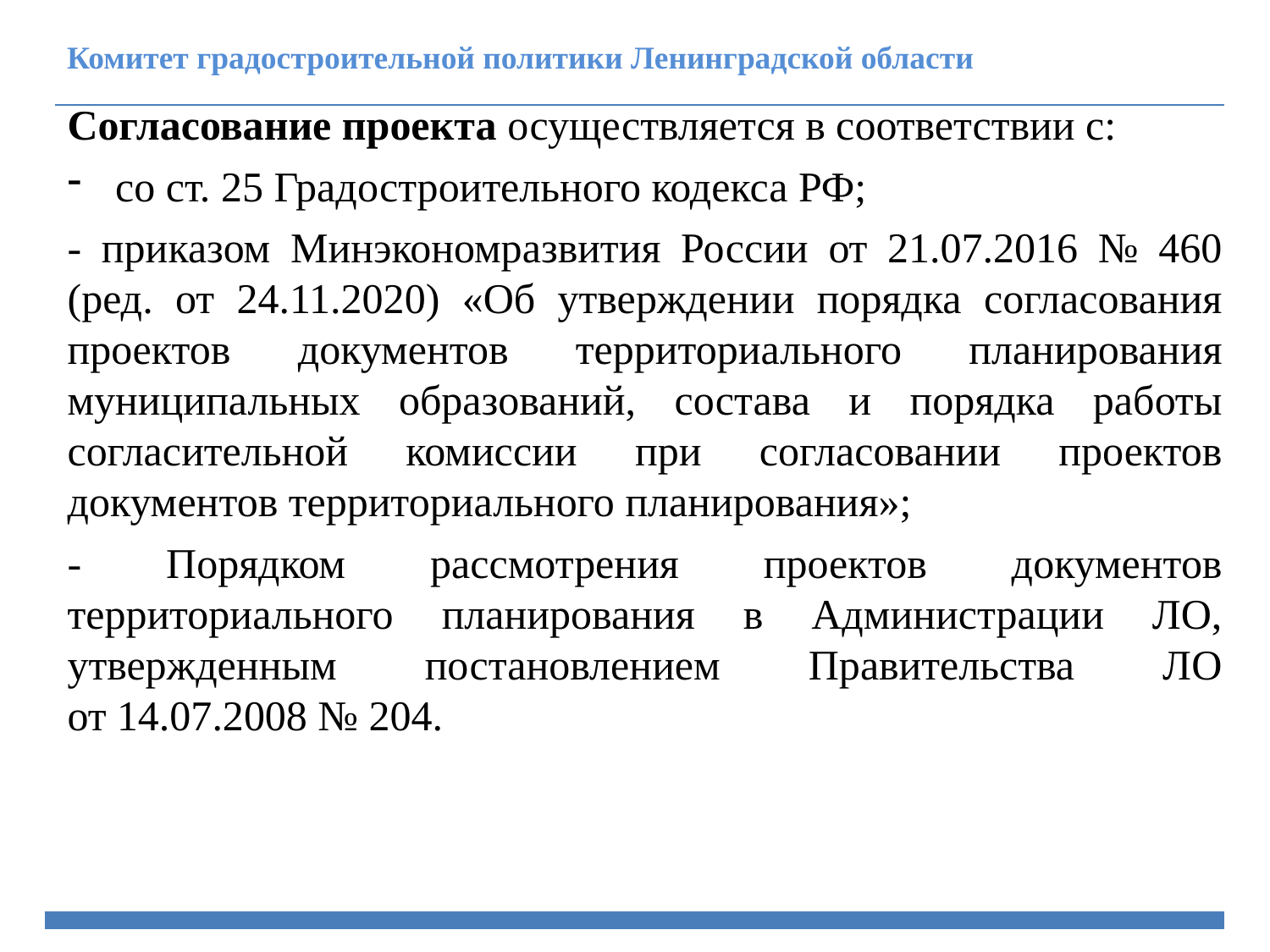

Комитет градостроительной политики Ленинградской области
Согласование проекта осуществляется в соответствии с:
со ст. 25 Градостроительного кодекса РФ;
- приказом Минэкономразвития России от 21.07.2016 № 460 (ред. от 24.11.2020) «Об утверждении порядка согласования проектов документов территориального планирования муниципальных образований, состава и порядка работы согласительной комиссии при согласовании проектов документов территориального планирования»;
- Порядком рассмотрения проектов документов территориального планирования в Администрации ЛО, утвержденным постановлением Правительства ЛО
от 14.07.2008 № 204.